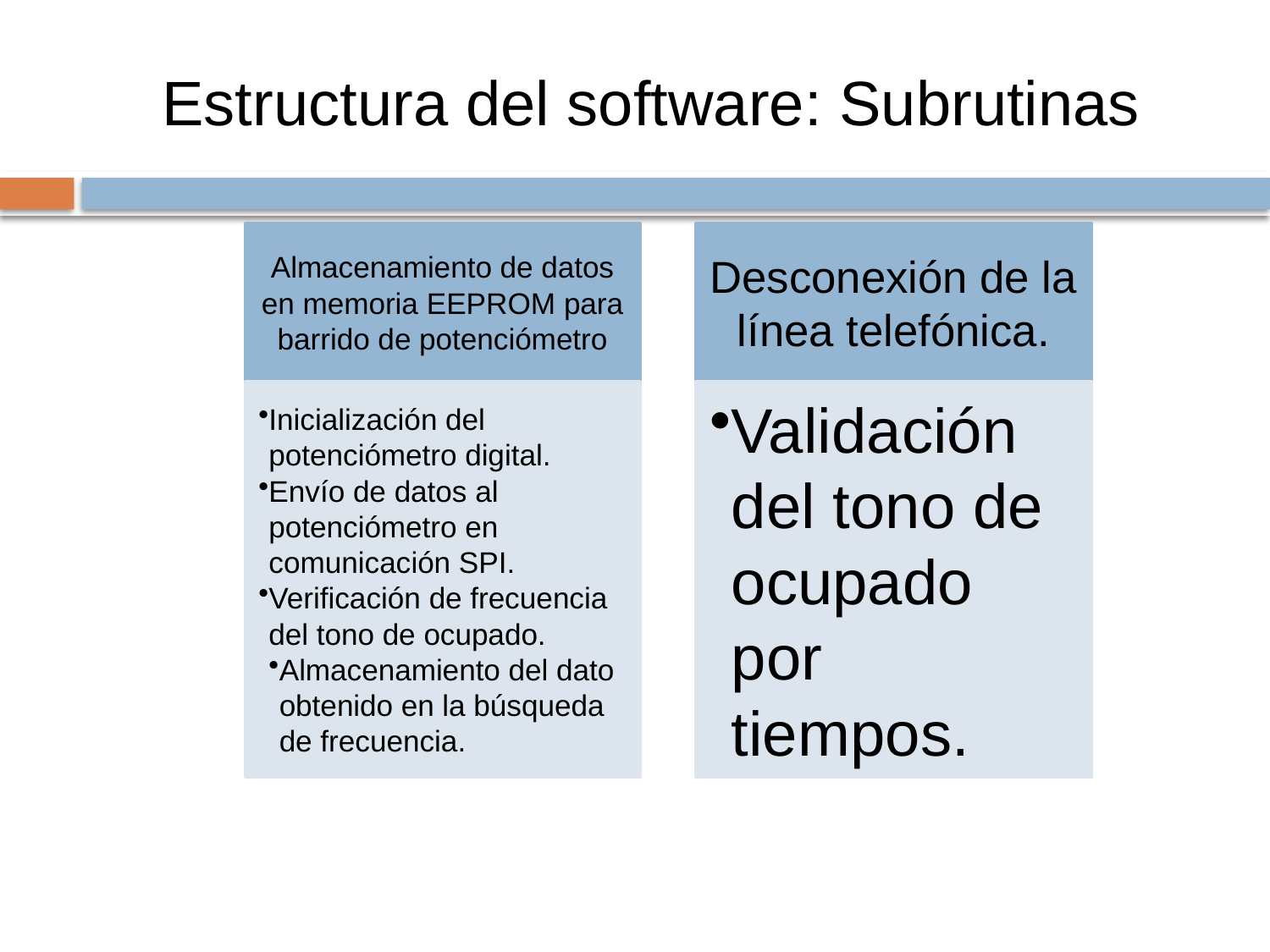

# Estructura del software: Subrutinas
Almacenamiento de datos en memoria EEPROM para barrido de potenciómetro
Desconexión de la línea telefónica.
Inicialización del potenciómetro digital.
Validación del tono de ocupado por tiempos.
Envío de datos al potenciómetro en comunicación SPI.
Verificación de frecuencia del tono de ocupado.
Almacenamiento del dato obtenido en la búsqueda de frecuencia.